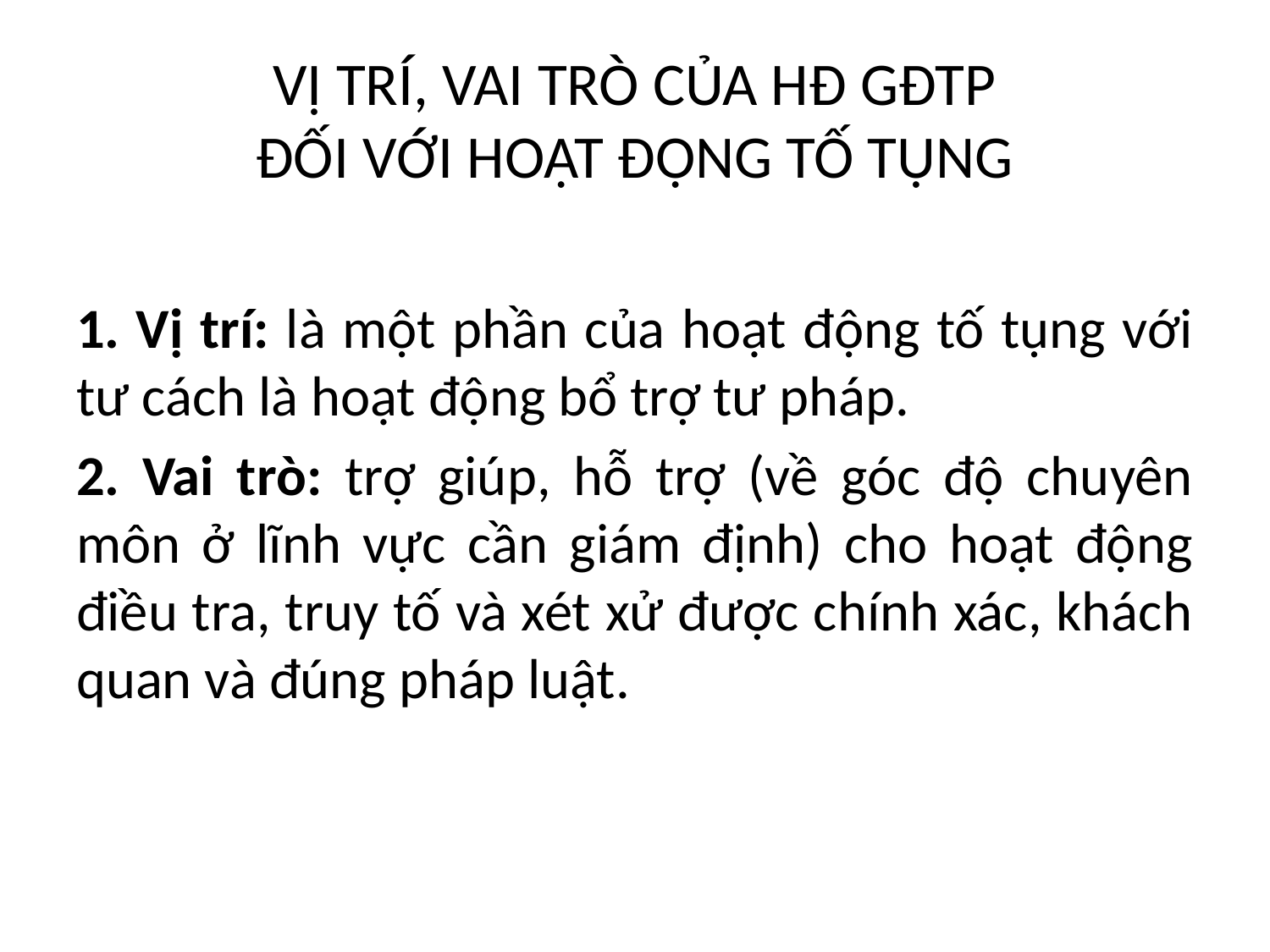

# VỊ TRÍ, VAI TRÒ CỦA HĐ GĐTP ĐỐI VỚI HOẠT ĐỘNG TỐ TỤNG
1. Vị trí: là một phần của hoạt động tố tụng với tư cách là hoạt động bổ trợ tư pháp.
2. Vai trò: trợ giúp, hỗ trợ (về góc độ chuyên môn ở lĩnh vực cần giám định) cho hoạt động điều tra, truy tố và xét xử được chính xác, khách quan và đúng pháp luật.